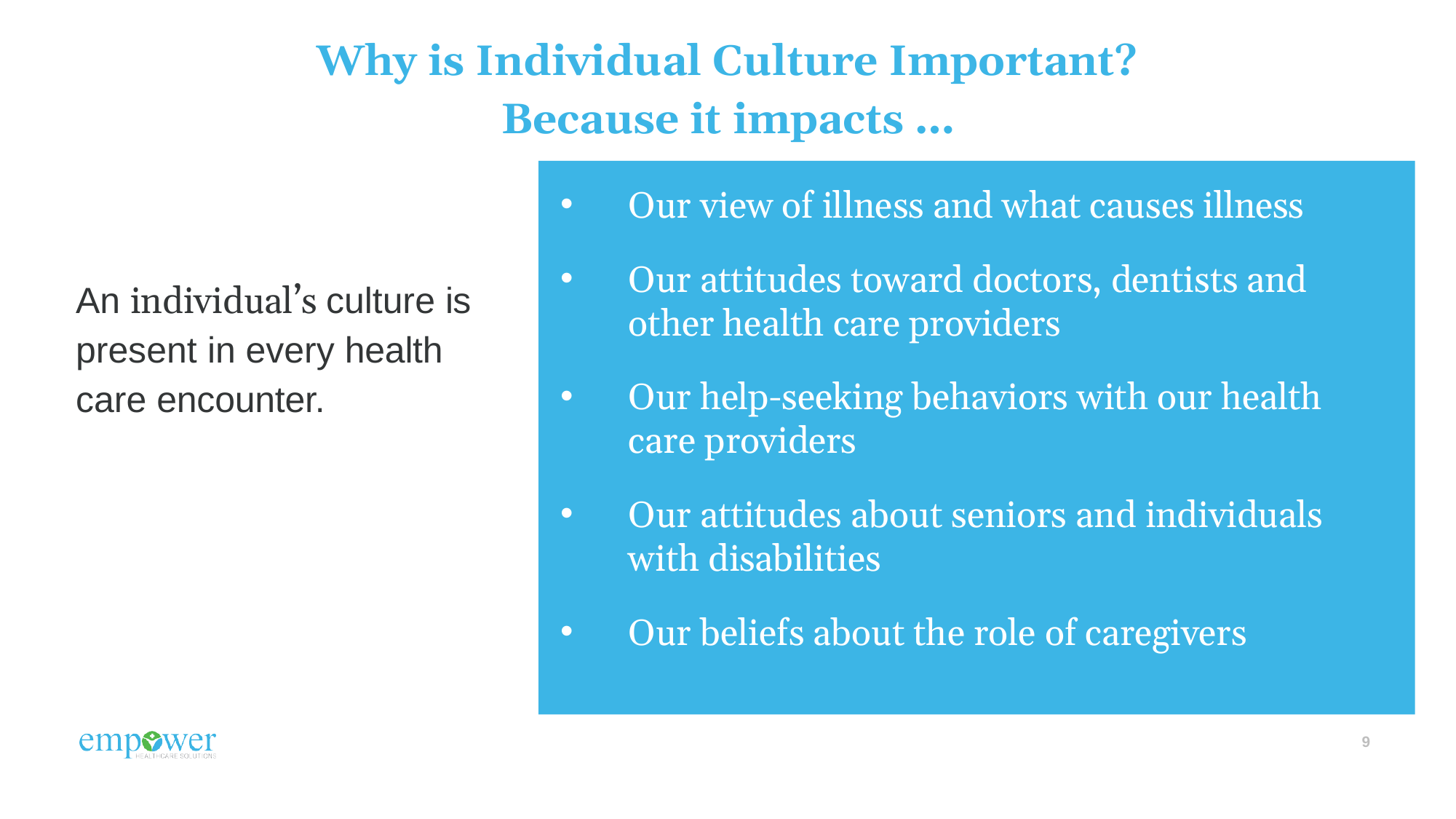

# Why is Individual Culture Important?
Because it impacts …

Our view of illness and what causes illness
Our attitudes toward doctors, dentists and other health care providers
Our help-seeking behaviors with our health care providers
Our attitudes about seniors and individuals with disabilities
Our beliefs about the role of caregivers
An individual’s culture is present in every health care encounter.
9